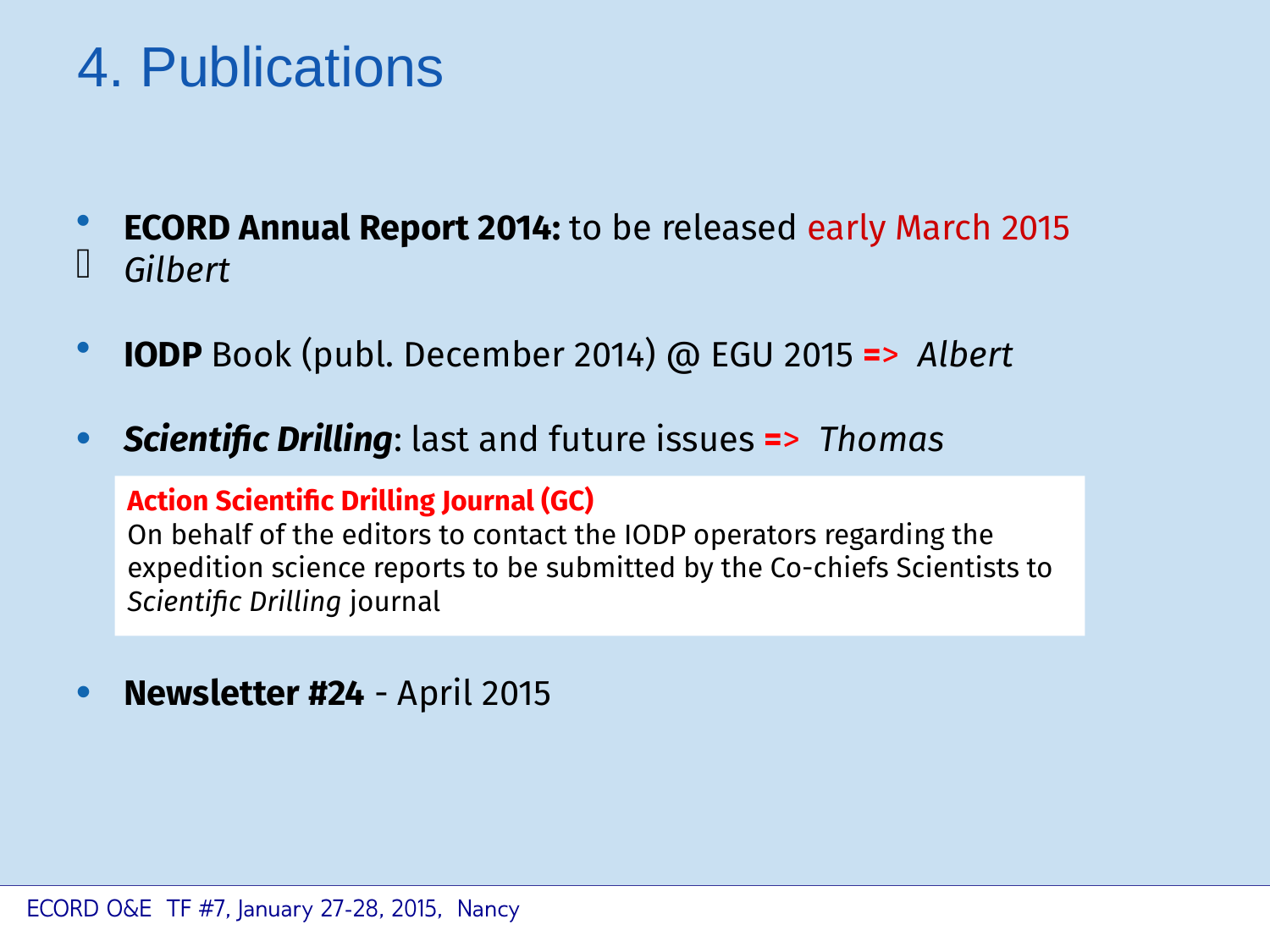

4. Publications

ECORD Annual Report 2014: to be released early March 2015
Gilbert

IODP Book (publ. December 2014) @ EGU 2015 =>  Albert

Scientific Drilling: last and future issues =>  Thomas

Newsletter #24 - April 2015
Action Scientific Drilling Journal (GC)
On behalf of the editors to contact the IODP operators regarding the expedition science reports to be submitted by the Co-chiefs Scientists to Scientific Drilling journal
        ECORD O&E  TF #7, January 27-28, 2015,  Nancy